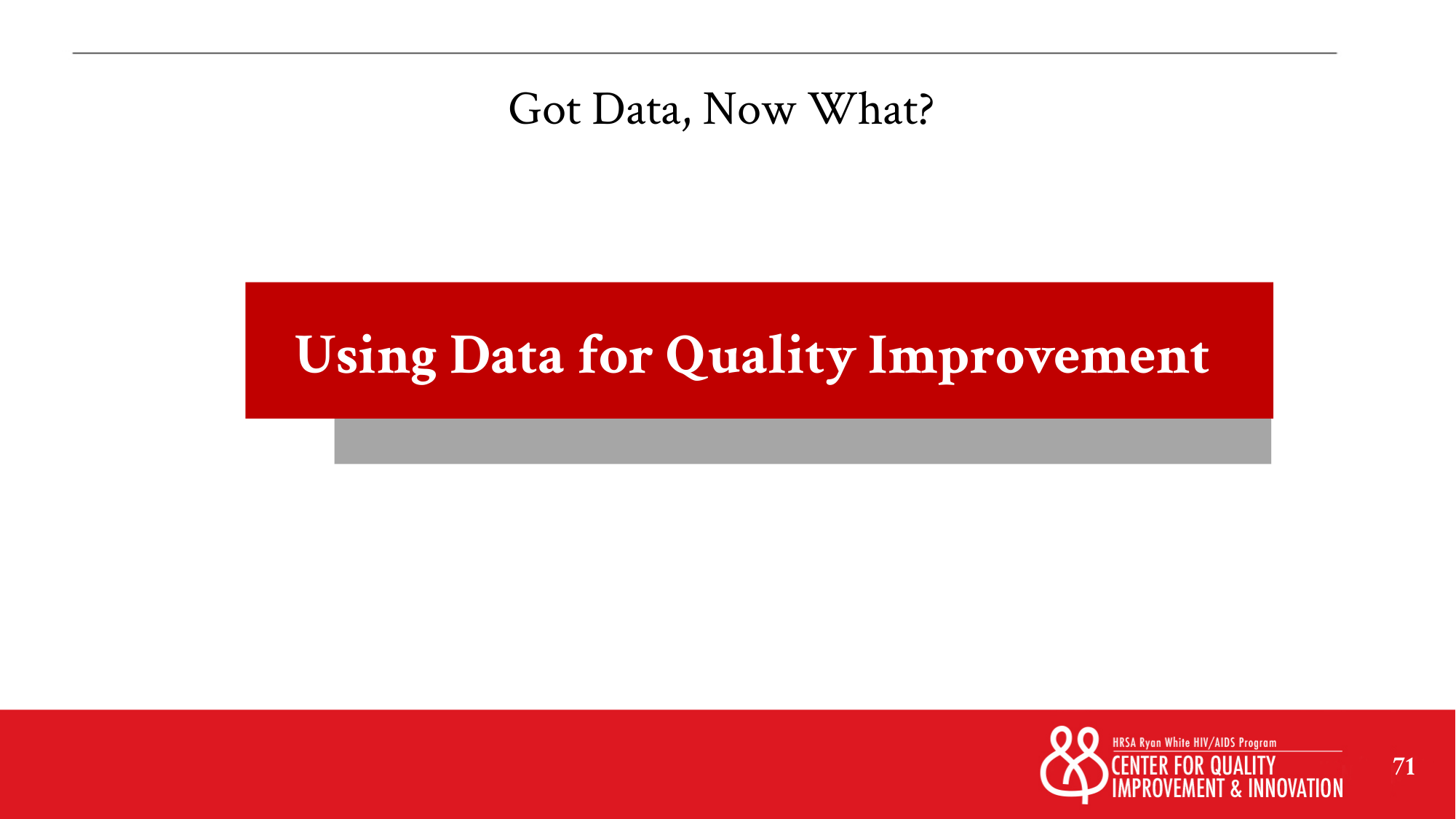

# Got Data, Now What?
Using Data for Quality Improvement